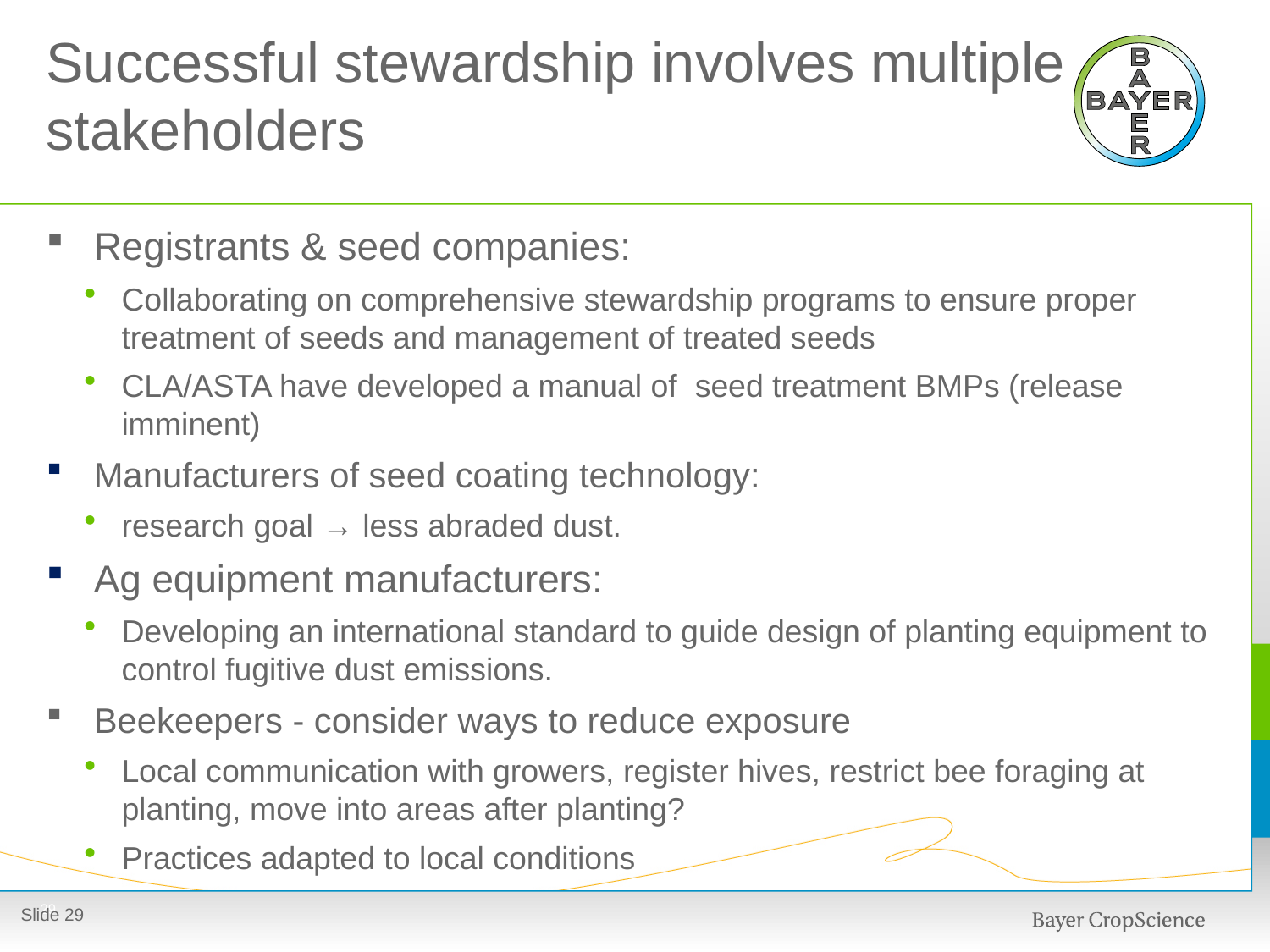

# Successful stewardship involves multiple stakeholders
Registrants & seed companies:
Collaborating on comprehensive stewardship programs to ensure proper treatment of seeds and management of treated seeds
CLA/ASTA have developed a manual of  seed treatment BMPs (release imminent)
Manufacturers of seed coating technology:
research goal → less abraded dust.
Ag equipment manufacturers:
Developing an international standard to guide design of planting equipment to control fugitive dust emissions.
Beekeepers - consider ways to reduce exposure
Local communication with growers, register hives, restrict bee foraging at planting, move into areas after planting?
Practices adapted to local conditions

 29
Slide 29